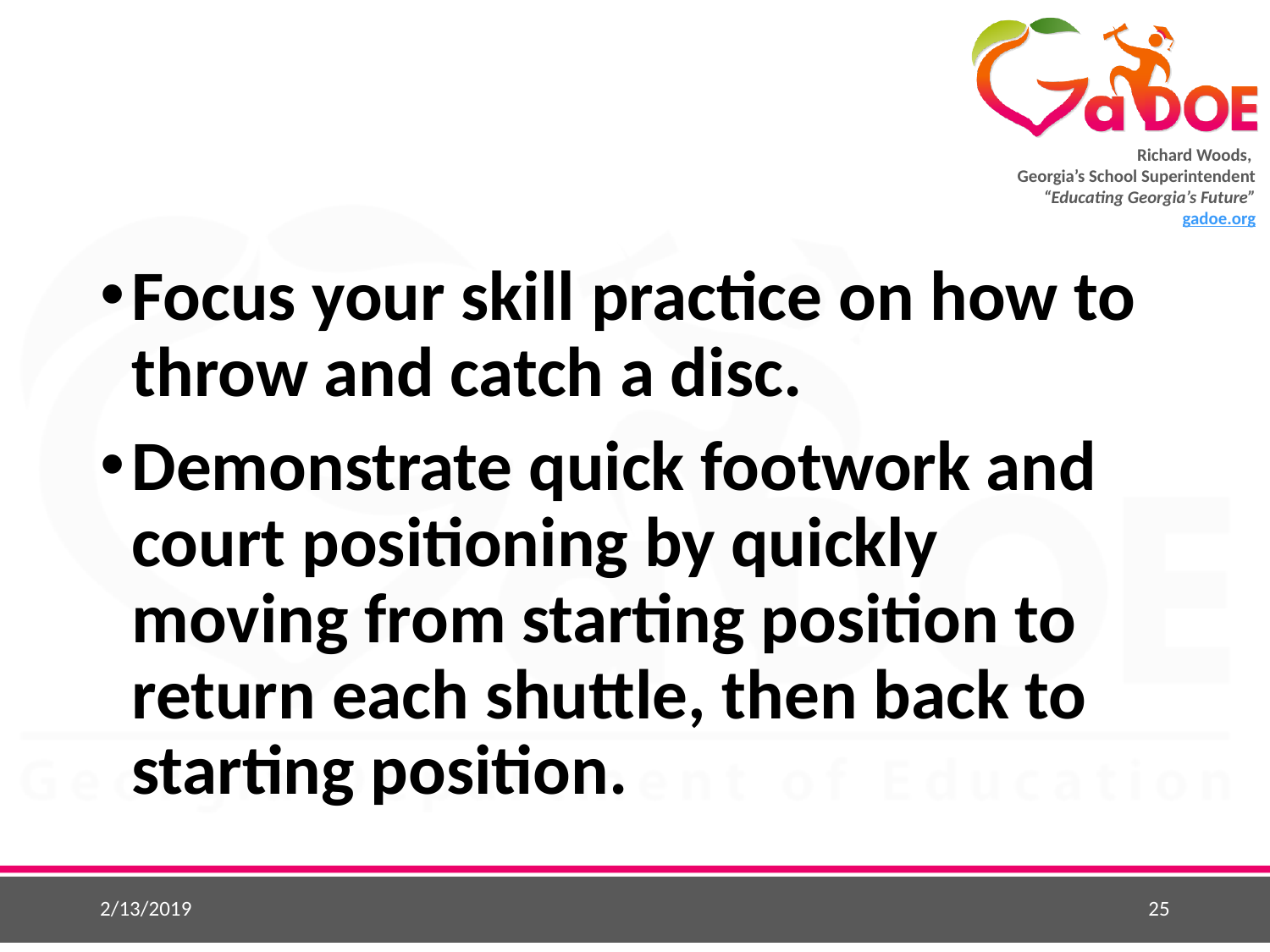

#
Focus your skill practice on how to throw and catch a disc.
Demonstrate quick footwork and court positioning by quickly moving from starting position to return each shuttle, then back to starting position.

2/13/2019
25